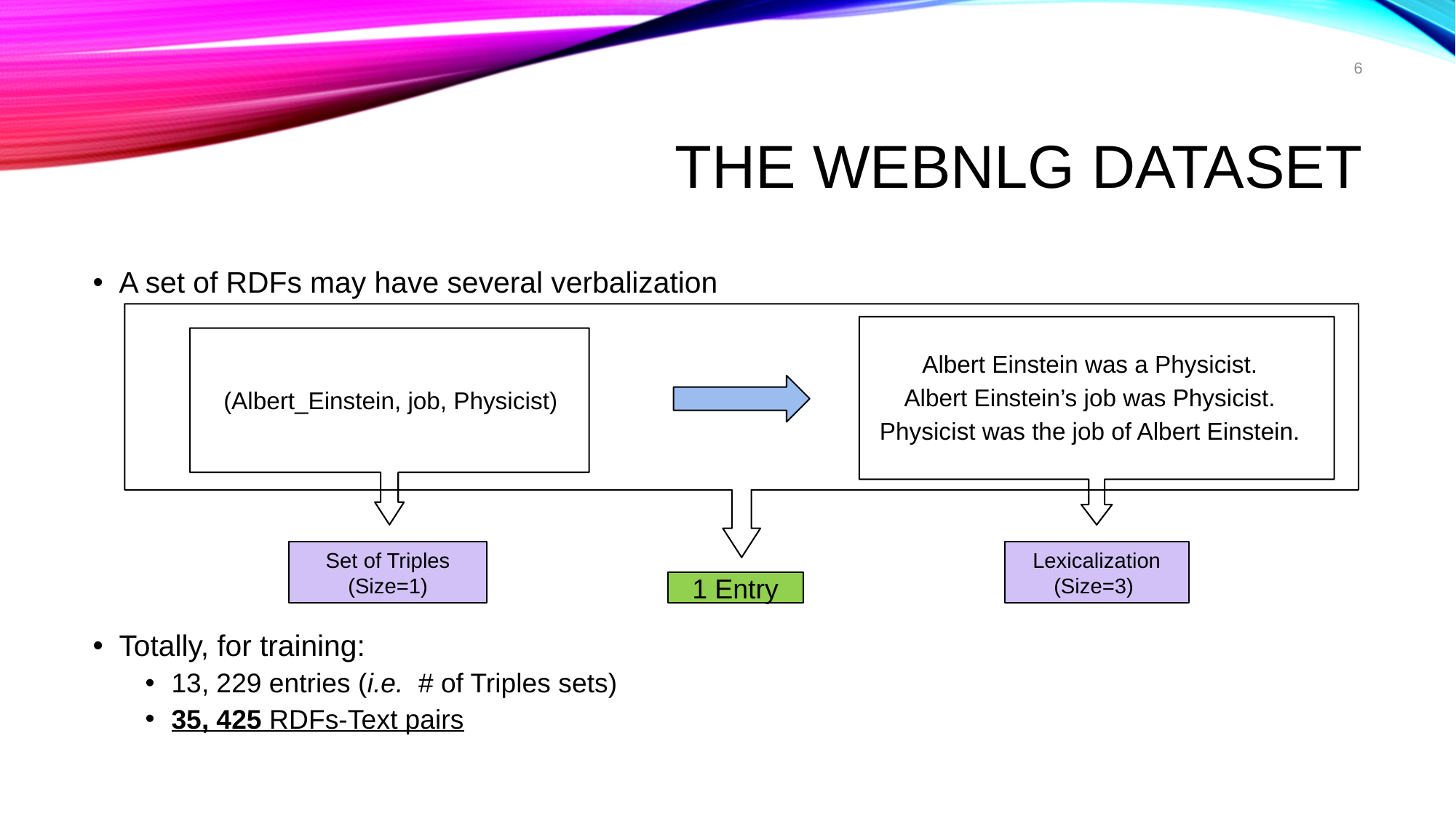

6
# The WebNLG Dataset
A set of RDFs may have several verbalization

Totally, for training:
13, 229 entries (i.e.  # of Triples sets)
35, 425 RDFs-Text pairs

Albert Einstein was a Physicist.
Albert Einstein’s job was Physicist.
Physicist was the job of Albert Einstein.

(Albert_Einstein, job, Physicist)

Set of Triples
(Size=1)
Lexicalization
(Size=3)
1 Entry